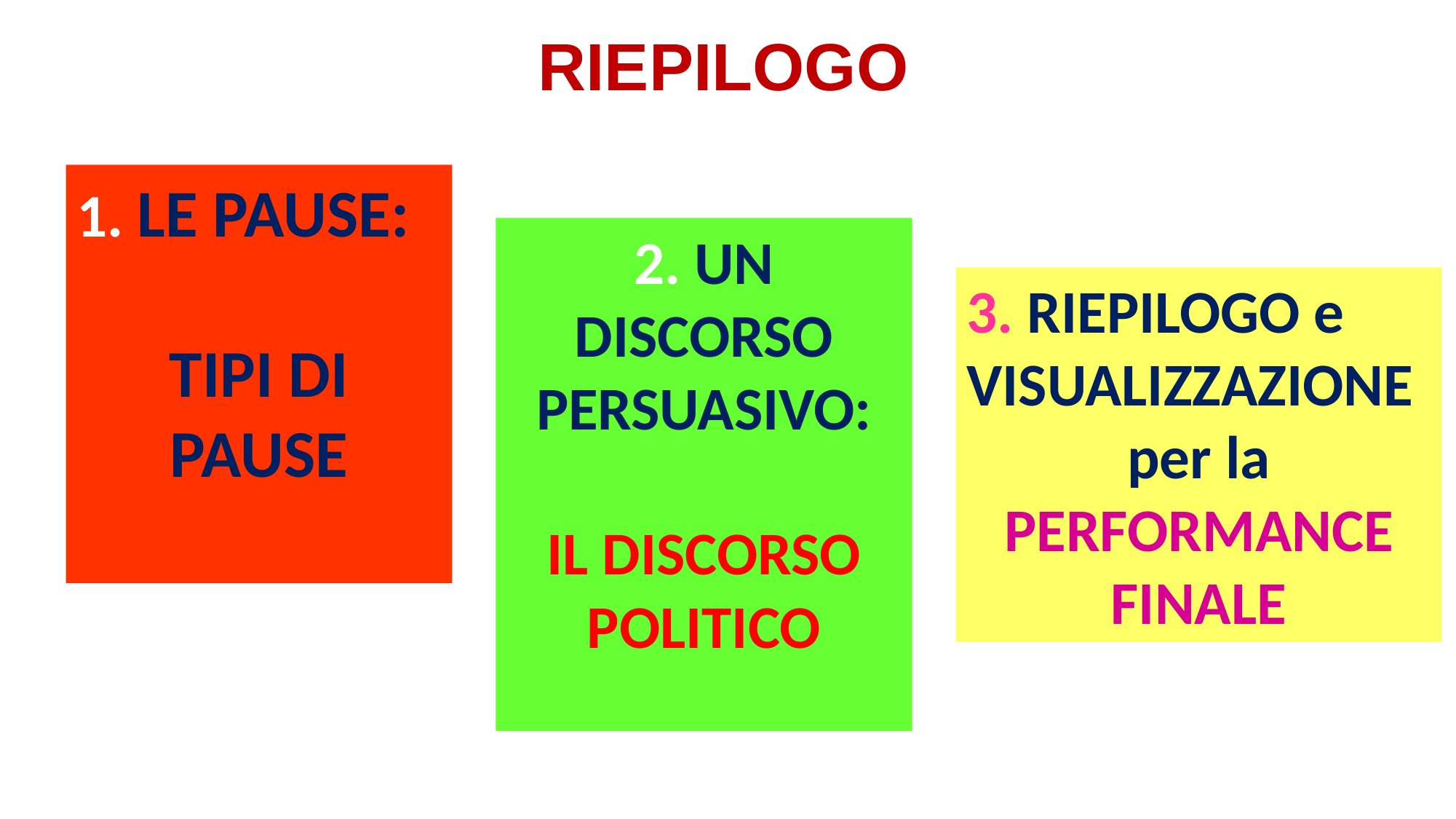

# RIEPILOGO
 LE PAUSE:

TIPI DI PAUSE

2. UN DISCORSO
PERSUASIVO:

IL DISCORSO POLITICO

3. RIEPILOGO e
VISUALIZZAZIONE
per la
PERFORMANCE
FINALE